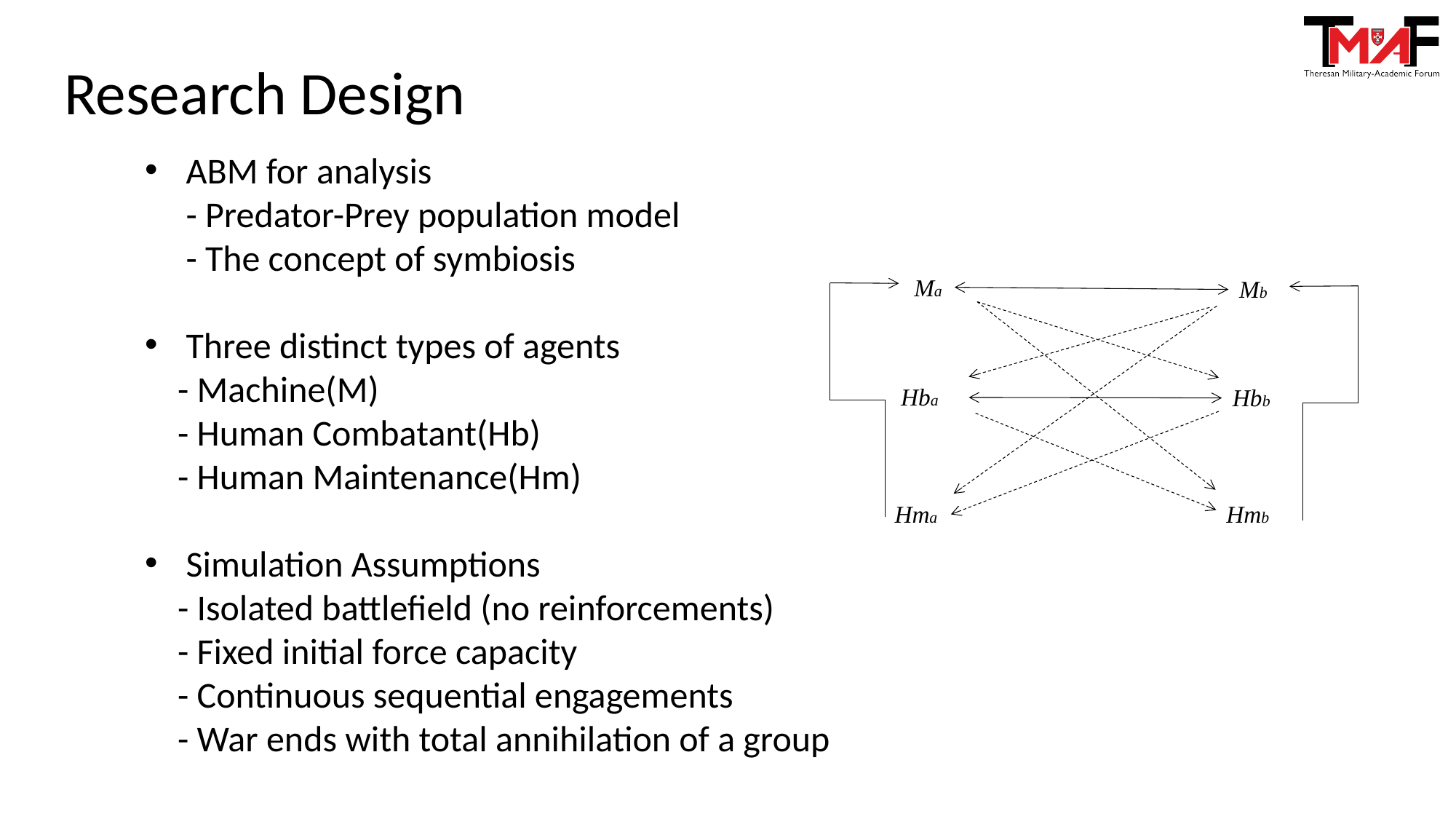

Research Design
ABM for analysis
     - Predator-Prey population model
     - The concept of symbiosis

Three distinct types of agents
    - Machine(M)
    - Human Combatant(Hb)
    - Human Maintenance(Hm)

Simulation Assumptions
    - Isolated battlefield (no reinforcements)
    - Fixed initial force capacity
    - Continuous sequential engagements
    - War ends with total annihilation of a group
Ma
Mb
Hba
Hbb
Hma
Hmb